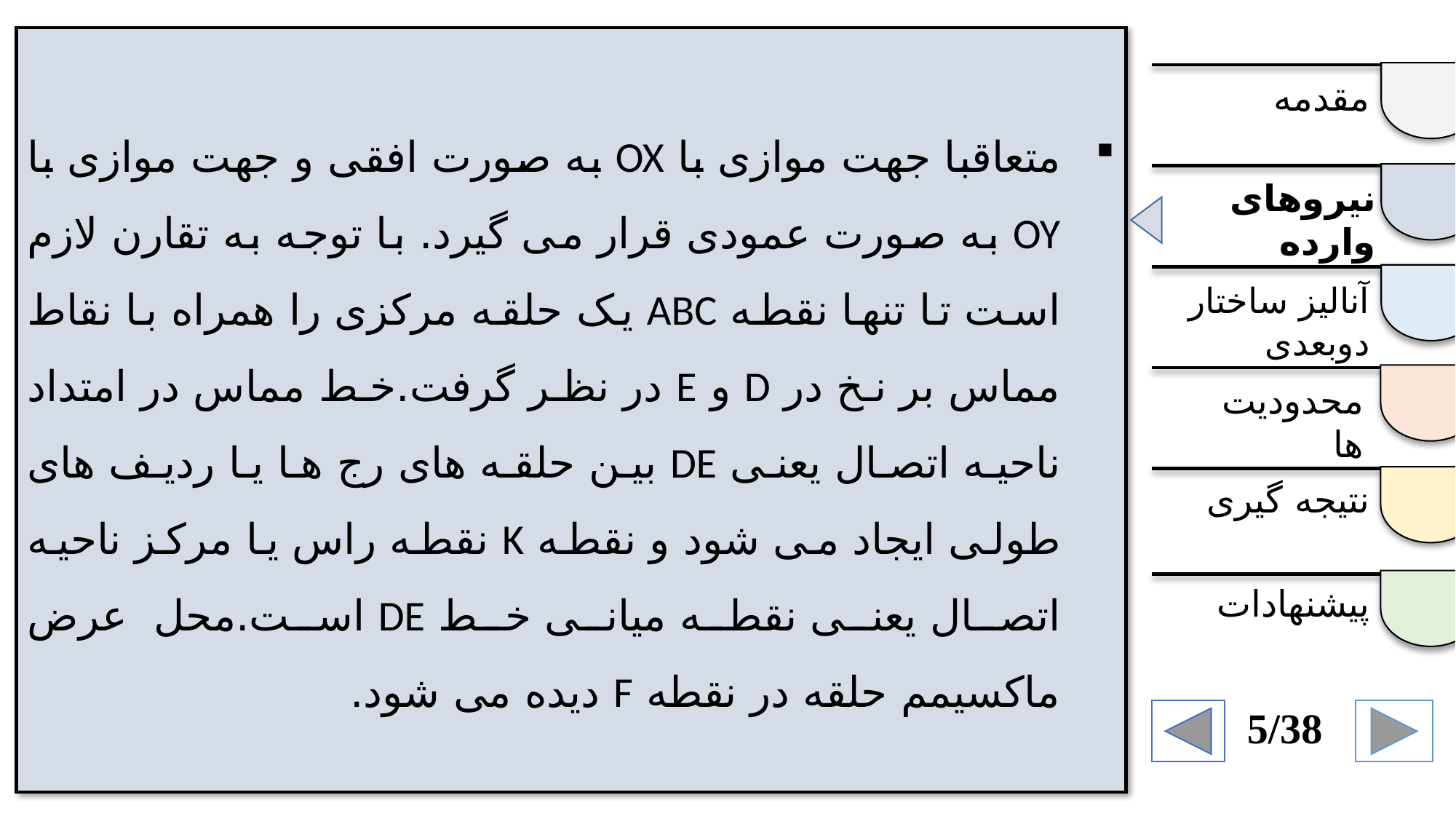

متعاقبا جهت موازی با OX به صورت افقی و جهت موازی با OY به صورت عمودی قرار می گیرد. با توجه به تقارن لازم است تا تنها نقطه ABC یک حلقه مرکزی را همراه با نقاط مماس بر نخ در D و E در نظر گرفت.خط مماس در امتداد ناحیه اتصال یعنی DE بین حلقه های رج ها یا ردیف های طولی ایجاد می شود و نقطه K نقطه راس یا مرکز ناحیه اتصال یعنی نقطه میانی خط DE است.محل  عرض ماکسیمم حلقه در نقطه F دیده می شود.

مقدمه

نیروهای وارده

آنالیز ساختار دوبعدی

محدودیت ها

نتیجه گیری

پیشنهادات
5/38